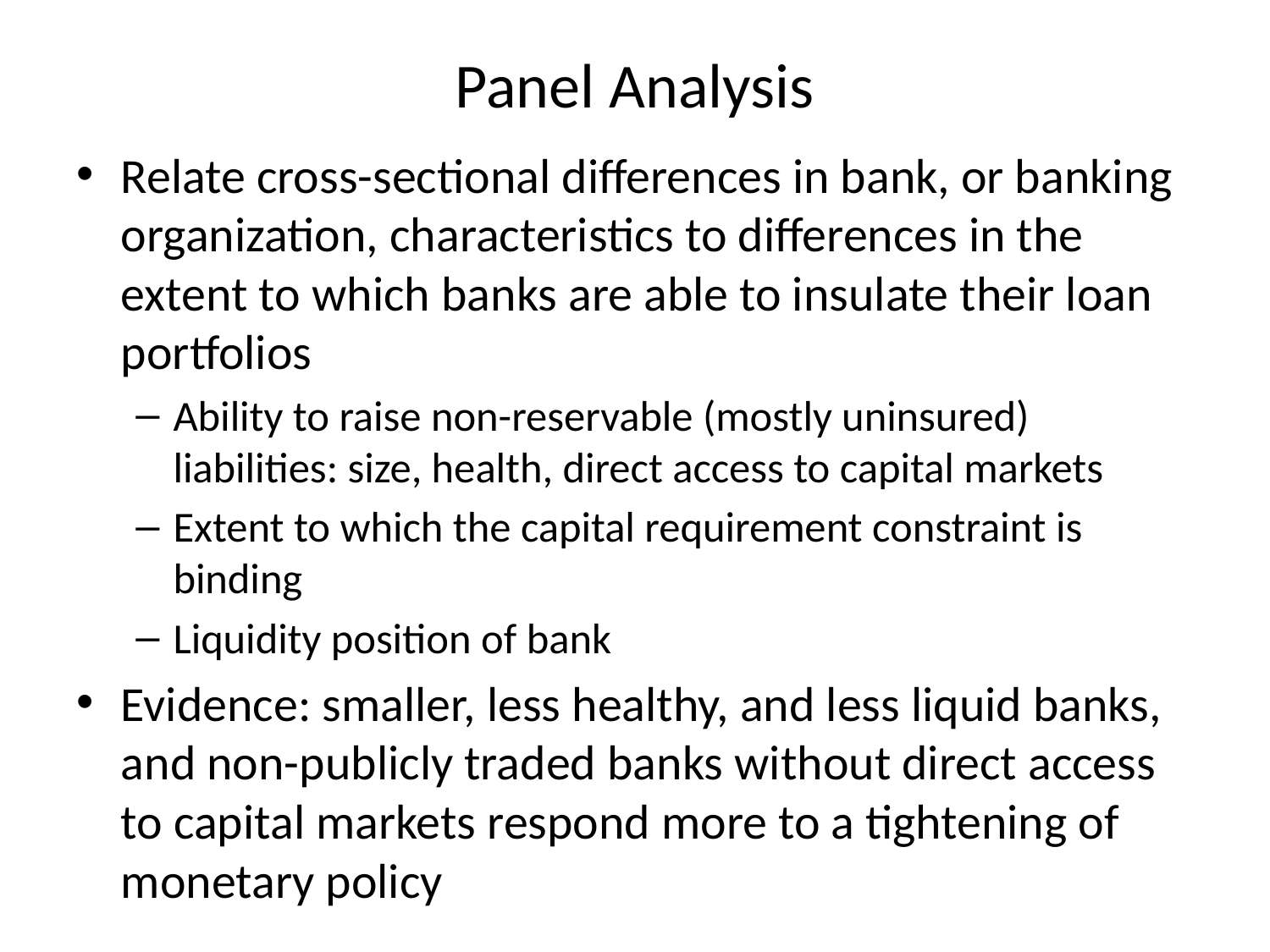

# Panel Analysis
Relate cross-sectional differences in bank, or banking organization, characteristics to differences in the extent to which banks are able to insulate their loan portfolios
Ability to raise non-reservable (mostly uninsured) liabilities: size, health, direct access to capital markets
Extent to which the capital requirement constraint is binding
Liquidity position of bank
Evidence: smaller, less healthy, and less liquid banks, and non-publicly traded banks without direct access to capital markets respond more to a tightening of monetary policy